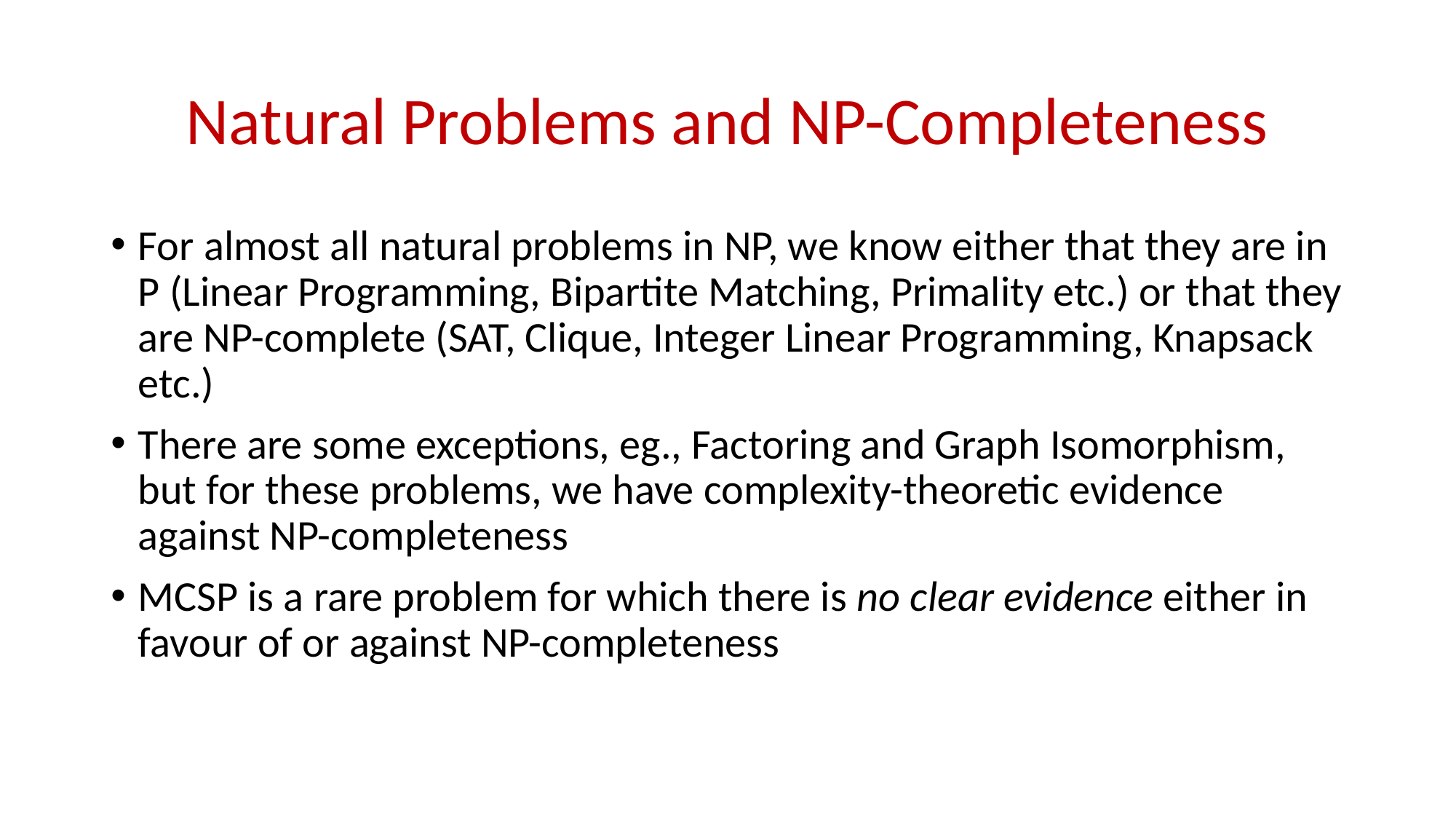

# Natural Problems and NP-Completeness
For almost all natural problems in NP, we know either that they are in P (Linear Programming, Bipartite Matching, Primality etc.) or that they are NP-complete (SAT, Clique, Integer Linear Programming, Knapsack etc.)
There are some exceptions, eg., Factoring and Graph Isomorphism, but for these problems, we have complexity-theoretic evidence against NP-completeness
MCSP is a rare problem for which there is no clear evidence either in favour of or against NP-completeness